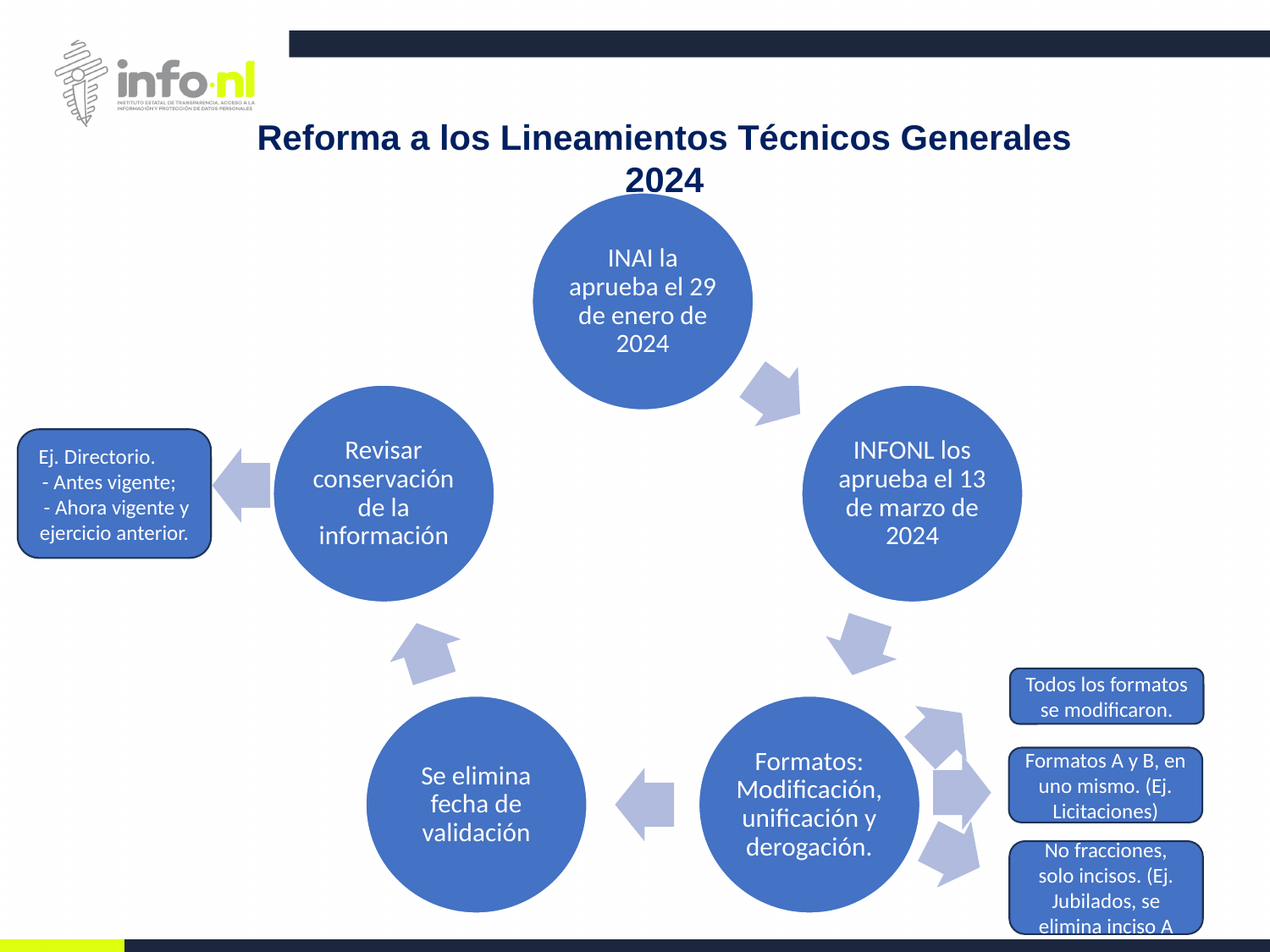

Reforma a los Lineamientos Técnicos Generales 2024
INAI la aprueba el 29 de enero de 2024

Revisar conservación de la información
INFONL los aprueba el 13 de marzo de 2024
Ej. Directorio.         - Antes vigente;     - Ahora vigente y ejercicio anterior.

Todos los formatos se modificaron.

Se elimina fecha de validación
Formatos: Modificación, unificación y derogación.
Formatos A y B, en uno mismo. (Ej. Licitaciones)

No fracciones, solo incisos. (Ej. Jubilados, se elimina inciso A